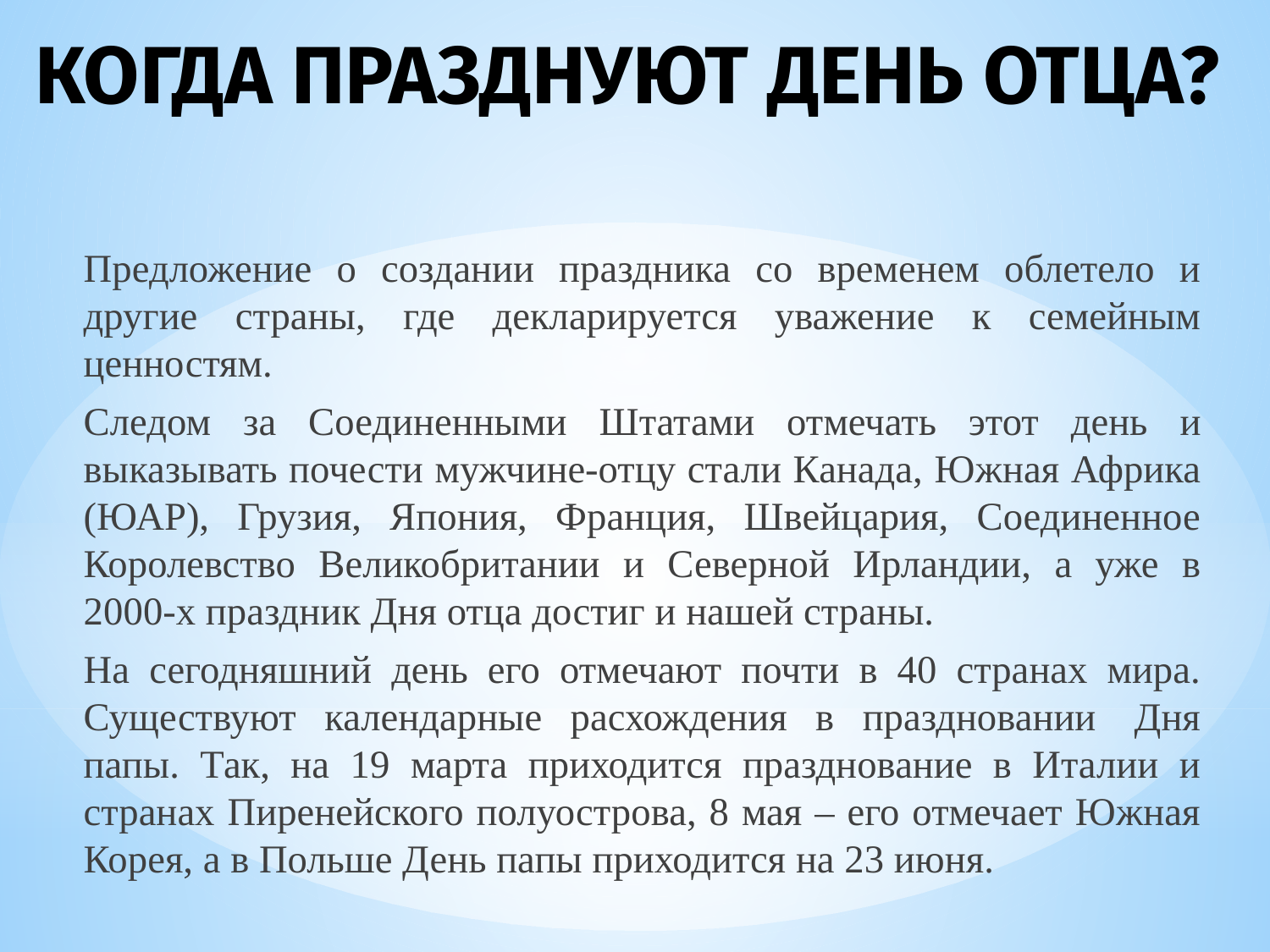

# КОГДА ПРАЗДНУЮТ ДЕНЬ ОТЦА?
	Предложение о создании праздника со временем облетело и другие страны, где декларируется уважение к семейным ценностям.
	Следом за Соединенными Штатами отмечать этот день и выказывать почести мужчине-отцу стали Канада, Южная Африка (ЮАР), Грузия, Япония, Франция, Швейцария, Соединенное Королевство Великобритании и Северной Ирландии, а уже в 2000-х праздник Дня отца достиг и нашей страны.
	На сегодняшний день его отмечают почти в 40 странах мира. Существуют календарные расхождения в праздновании  Дня папы. Так, на 19 марта приходится празднование в Италии и странах Пиренейского полуострова, 8 мая – его отмечает Южная Корея, а в Польше День папы приходится на 23 июня.